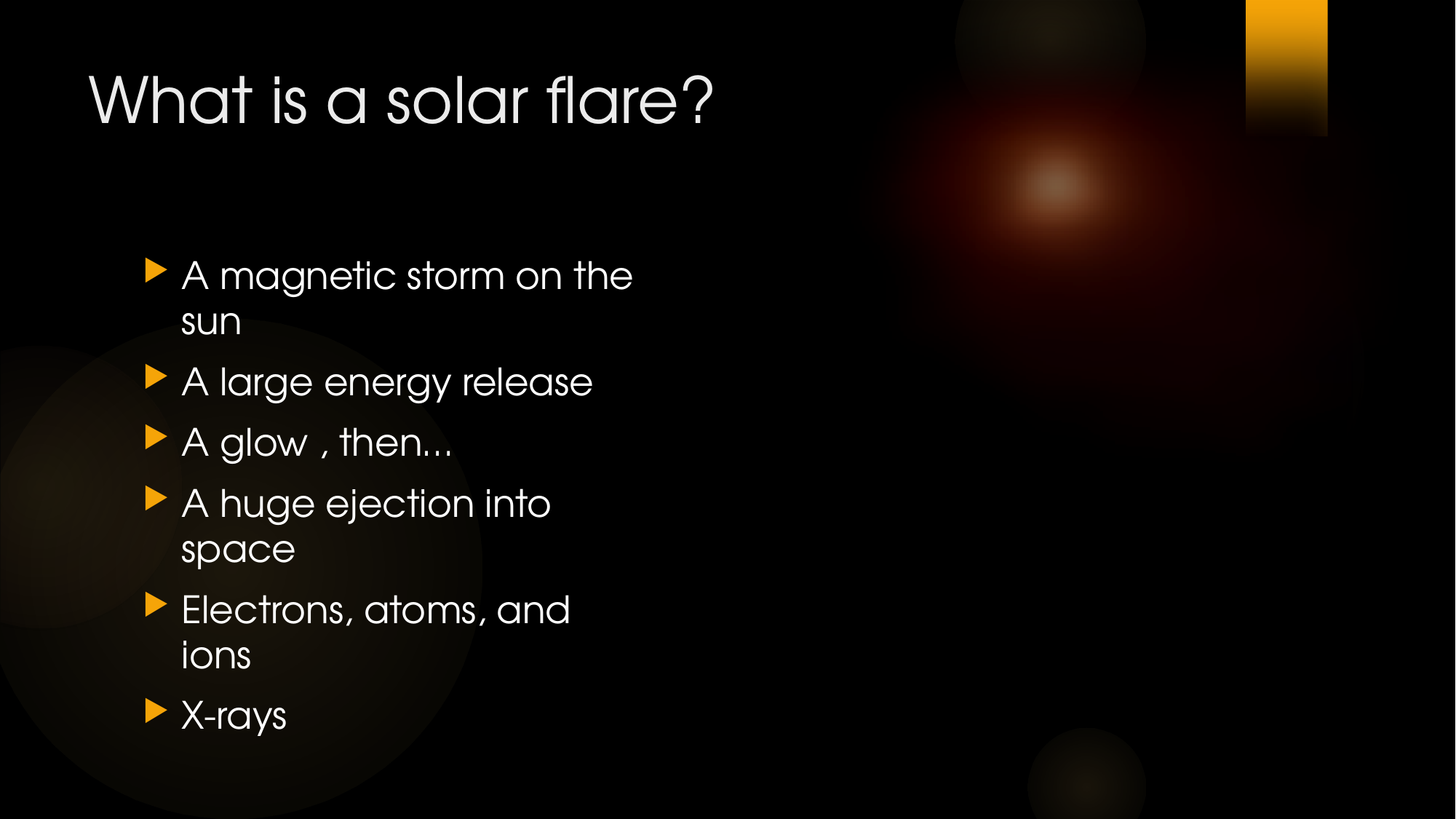

# What is a solar flare?

A magnetic storm on the sun
A large energy release
A glow , then…
A huge ejection into space
Electrons, atoms, and ions
X-rays